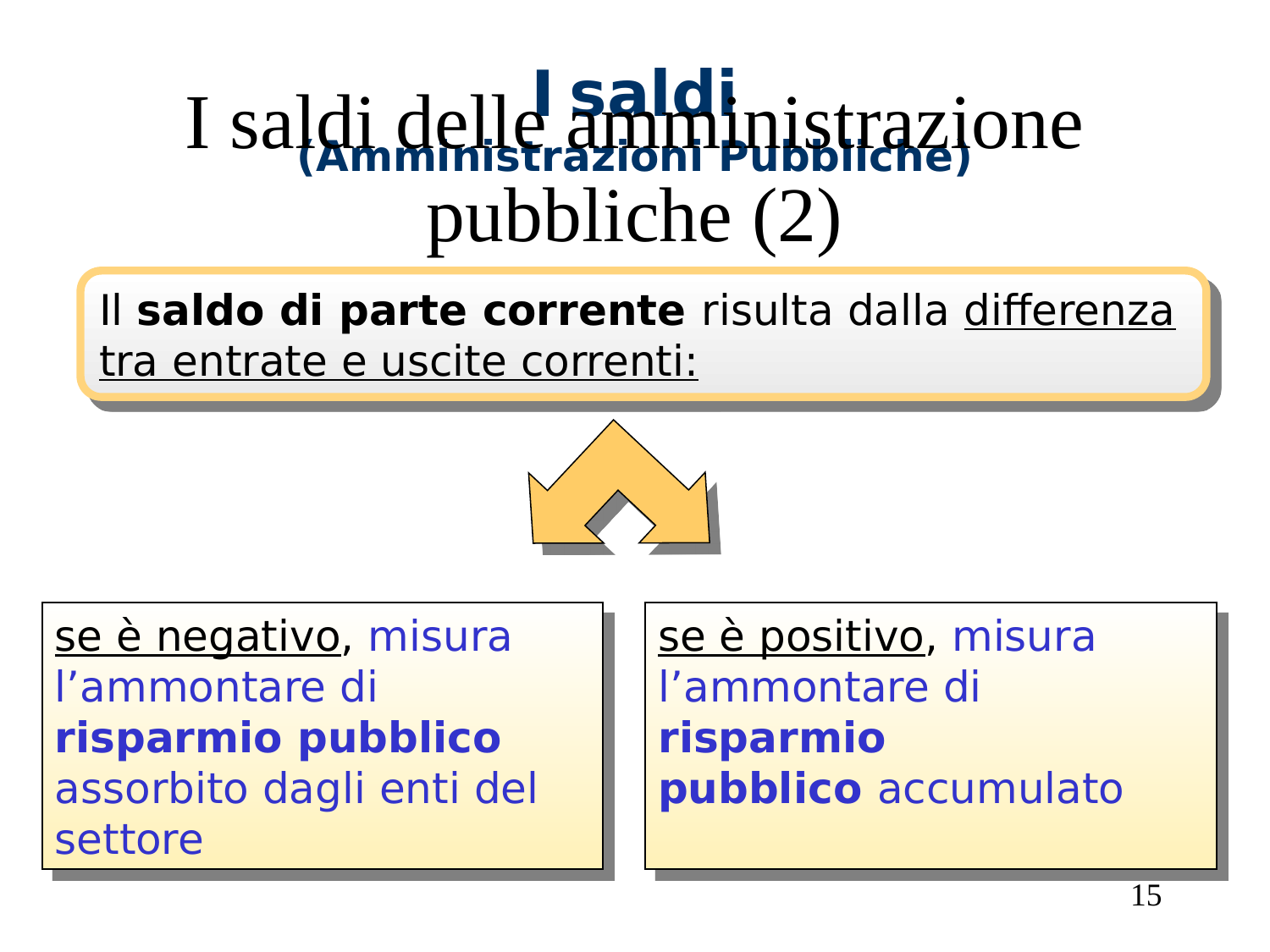

I saldi
(Amministrazioni Pubbliche)
# I saldi delle amministrazione pubbliche (2)
Il saldo di parte corrente risulta dalla differenza
tra entrate e uscite correnti:

se è negativo, misura l’ammontare di risparmio pubblico assorbito dagli enti del settore
se è positivo, misura l’ammontare di risparmio
pubblico accumulato

15